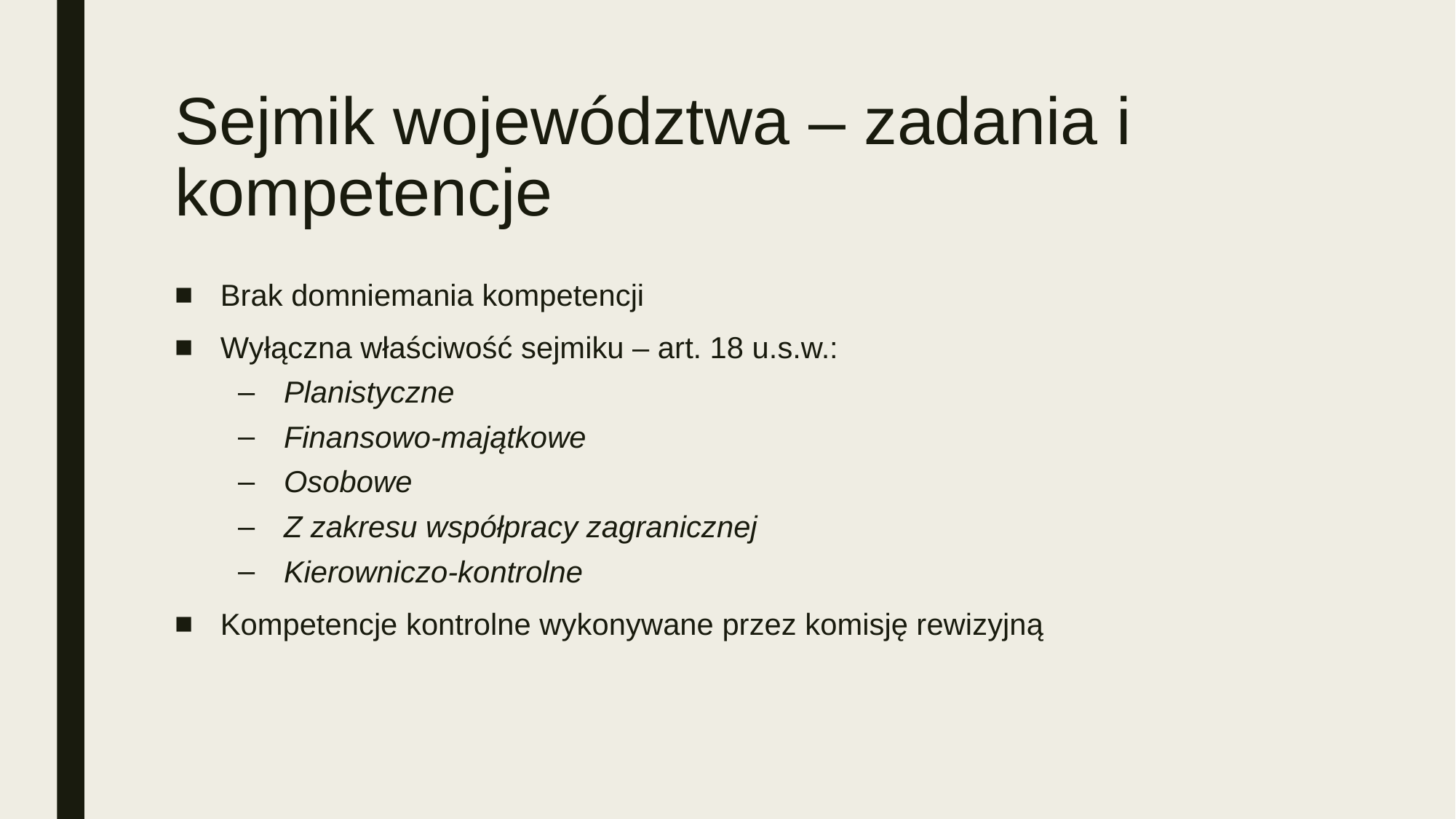

# Sejmik województwa – zadania i kompetencje
Brak domniemania kompetencji
Wyłączna właściwość sejmiku – art. 18 u.s.w.:
Planistyczne
Finansowo-majątkowe
Osobowe
Z zakresu współpracy zagranicznej
Kierowniczo-kontrolne
Kompetencje kontrolne wykonywane przez komisję rewizyjną